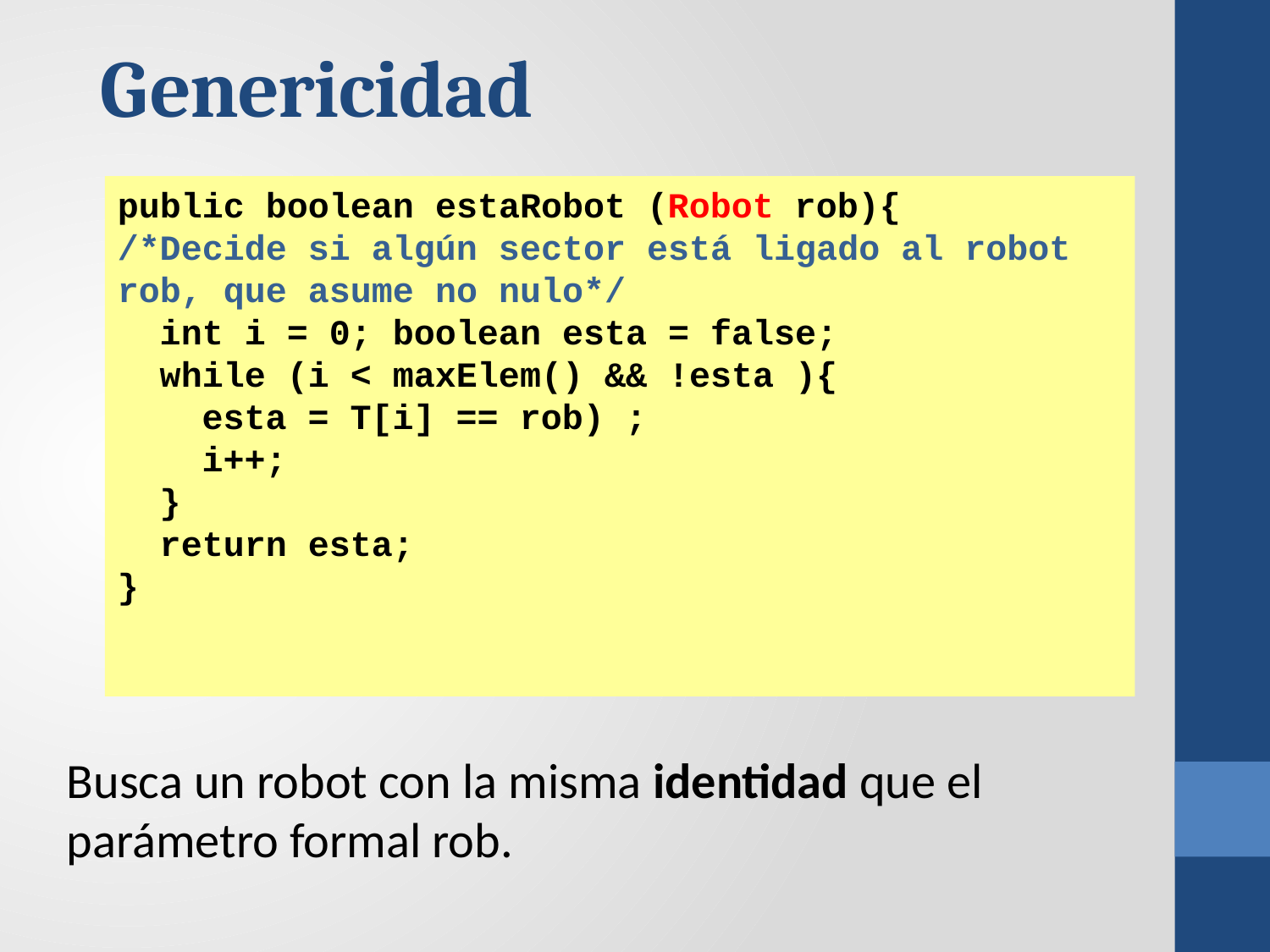

# Genericidad
public boolean estaRobot (Robot rob){
/*Decide si algún sector está ligado al robot rob, que asume no nulo*/
  int i = 0; boolean esta = false;
  while (i < maxElem() && !esta ){
    esta = T[i] == rob) ;
    i++;
  }
  return esta;
}

Busca un robot con la misma identidad que el parámetro formal rob.